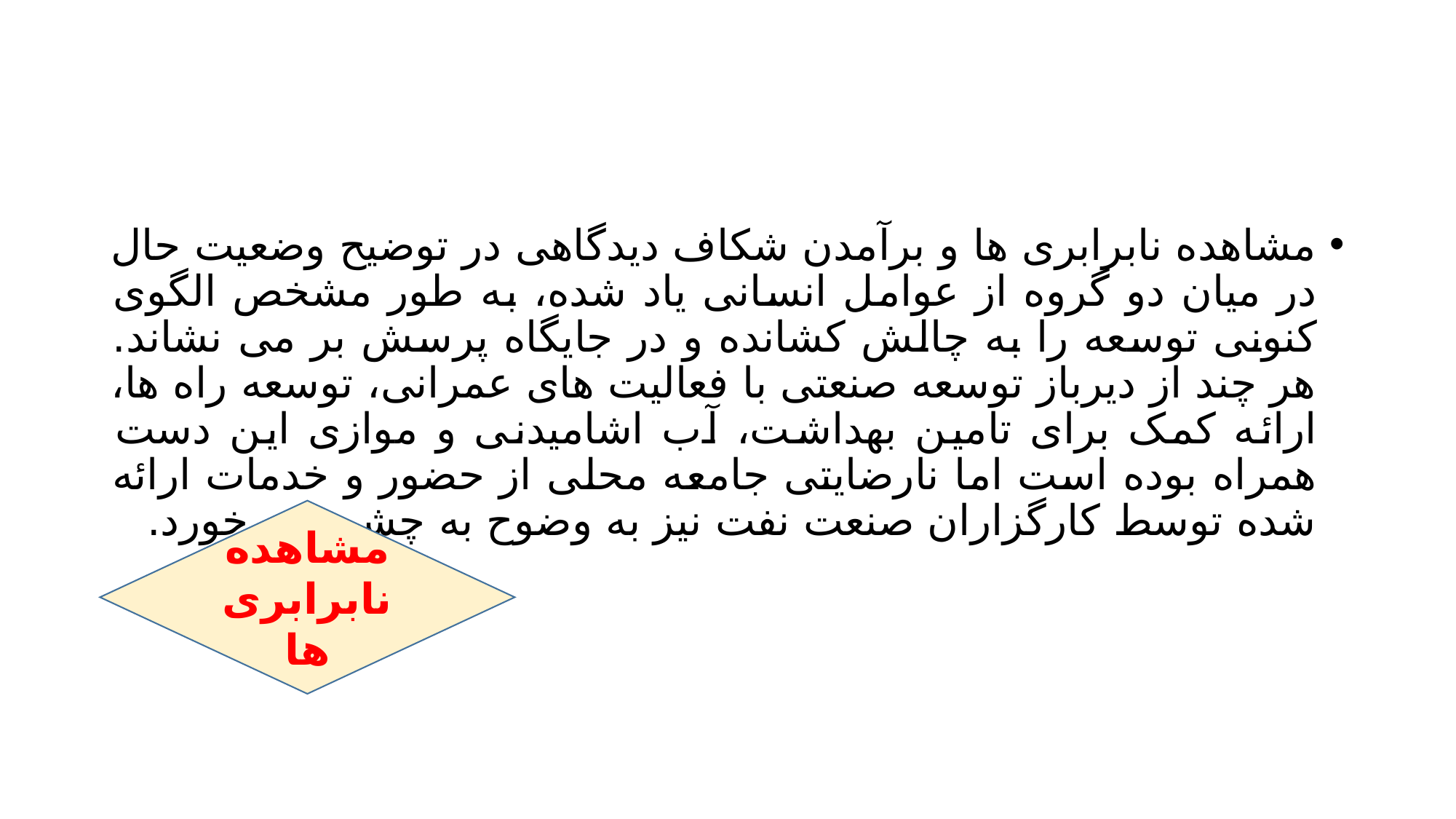

#
مشاهده نابرابری ها و برآمدن شکاف دیدگاهی در توضیح وضعیت حال در میان دو گروه از عوامل انسانی یاد شده، به طور مشخص الگوی کنونی توسعه را به چالش کشانده و در جایگاه پرسش بر می نشاند. هر چند از دیرباز توسعه صنعتی با فعالیت های عمرانی، توسعه راه ها، ارائه کمک برای تامین بهداشت، آب اشامیدنی و موازی این دست همراه بوده است اما نارضایتی جامعه محلی از حضور و خدمات ارائه شده توسط کارگزاران صنعت نفت نیز به وضوح به چشم می خورد.
مشاهده نابرابری ها